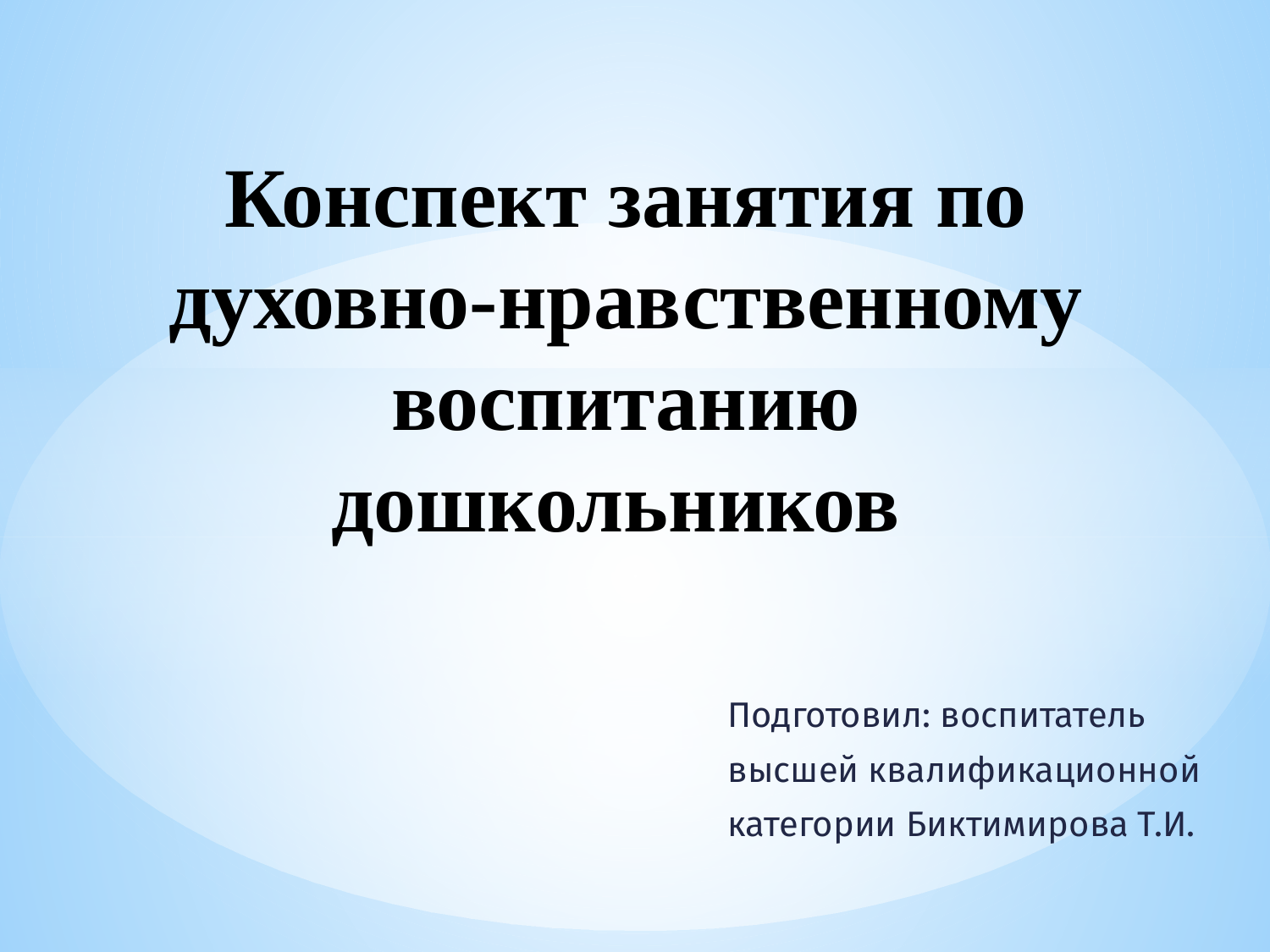

# Конспект занятия по духовно-нравственному воспитанию дошкольников
Подготовил: воспитатель
высшей квалификационной
категории Биктимирова Т.И.